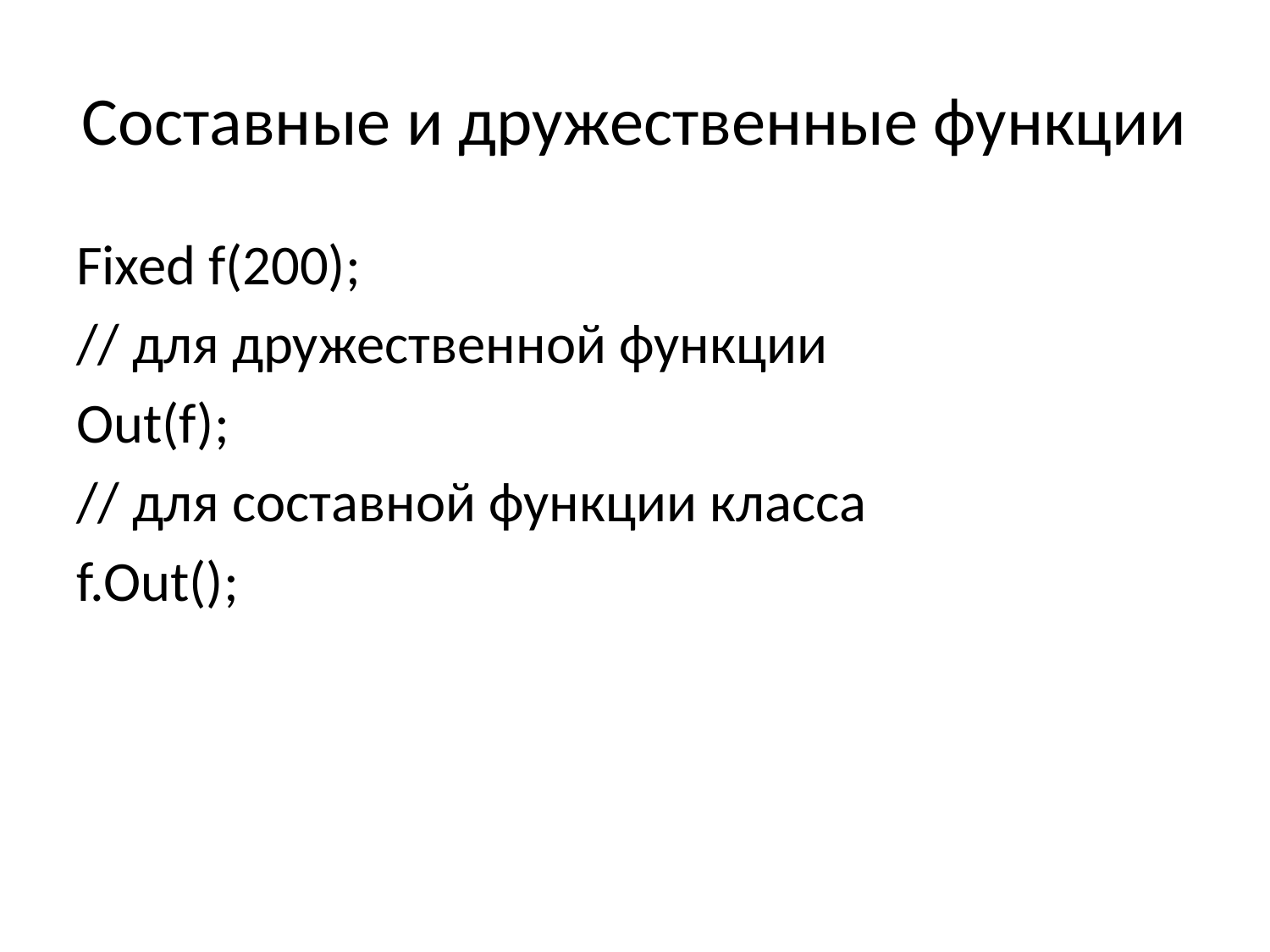

# Составные и дружественные функции
Fixed f(200);
// для дружественной функции
Out(f);
// для составной функции класса
f.Out();